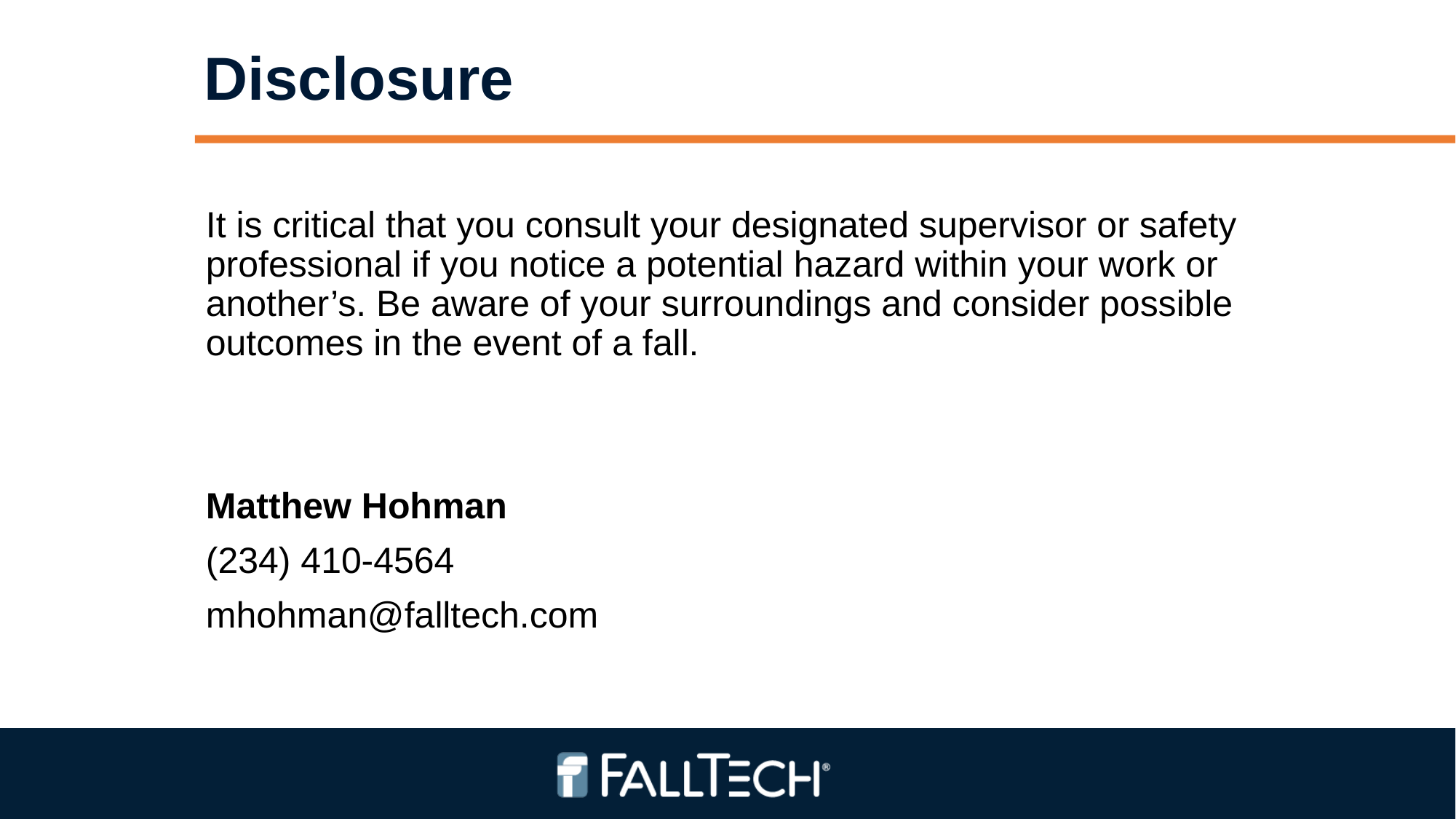

# Disclosure
It is critical that you consult your designated supervisor or safety professional if you notice a potential hazard within your work or another’s. Be aware of your surroundings and consider possible outcomes in the event of a fall.

Matthew Hohman
(234) 410-4564
mhohman@falltech.com